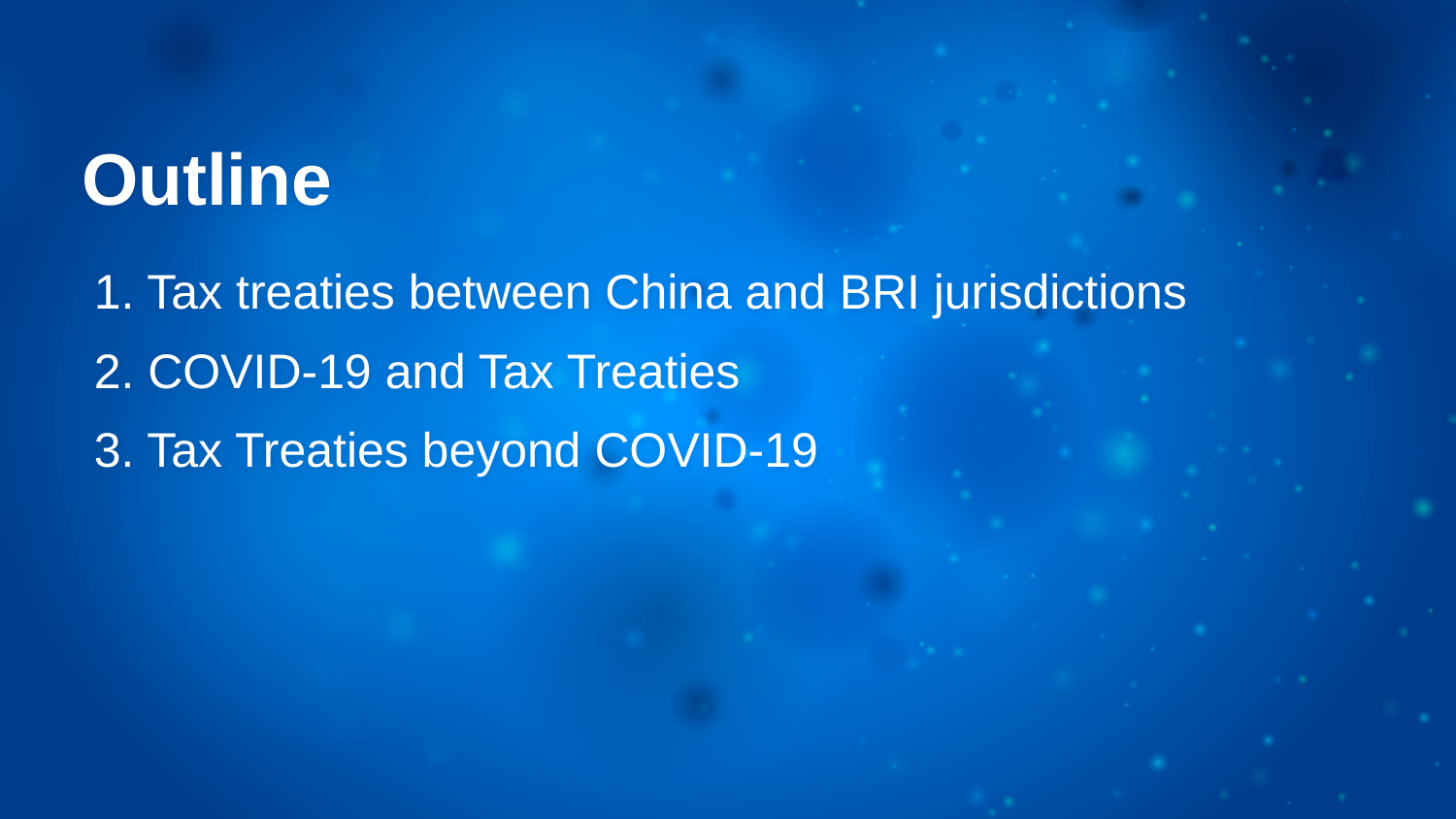

# Outline
1. Tax treaties between China and BRI jurisdictions
2. COVID-19 and Tax Treaties
3. Tax Treaties beyond COVID-19